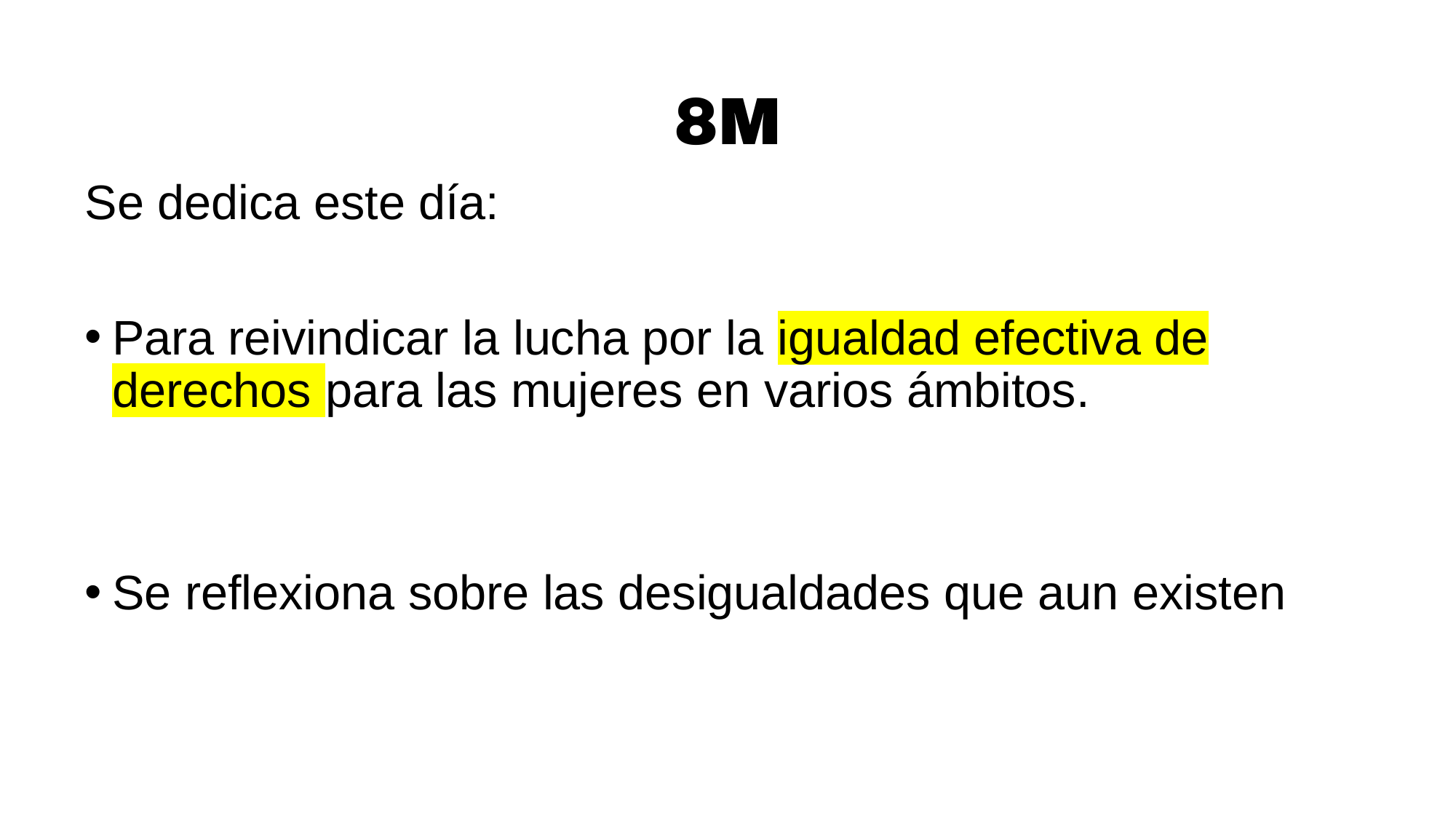

# 8M
Se dedica este día:

Para reivindicar la lucha por la igualdad efectiva de derechos para las mujeres en varios ámbitos.

Se reflexiona sobre las desigualdades que aun existen